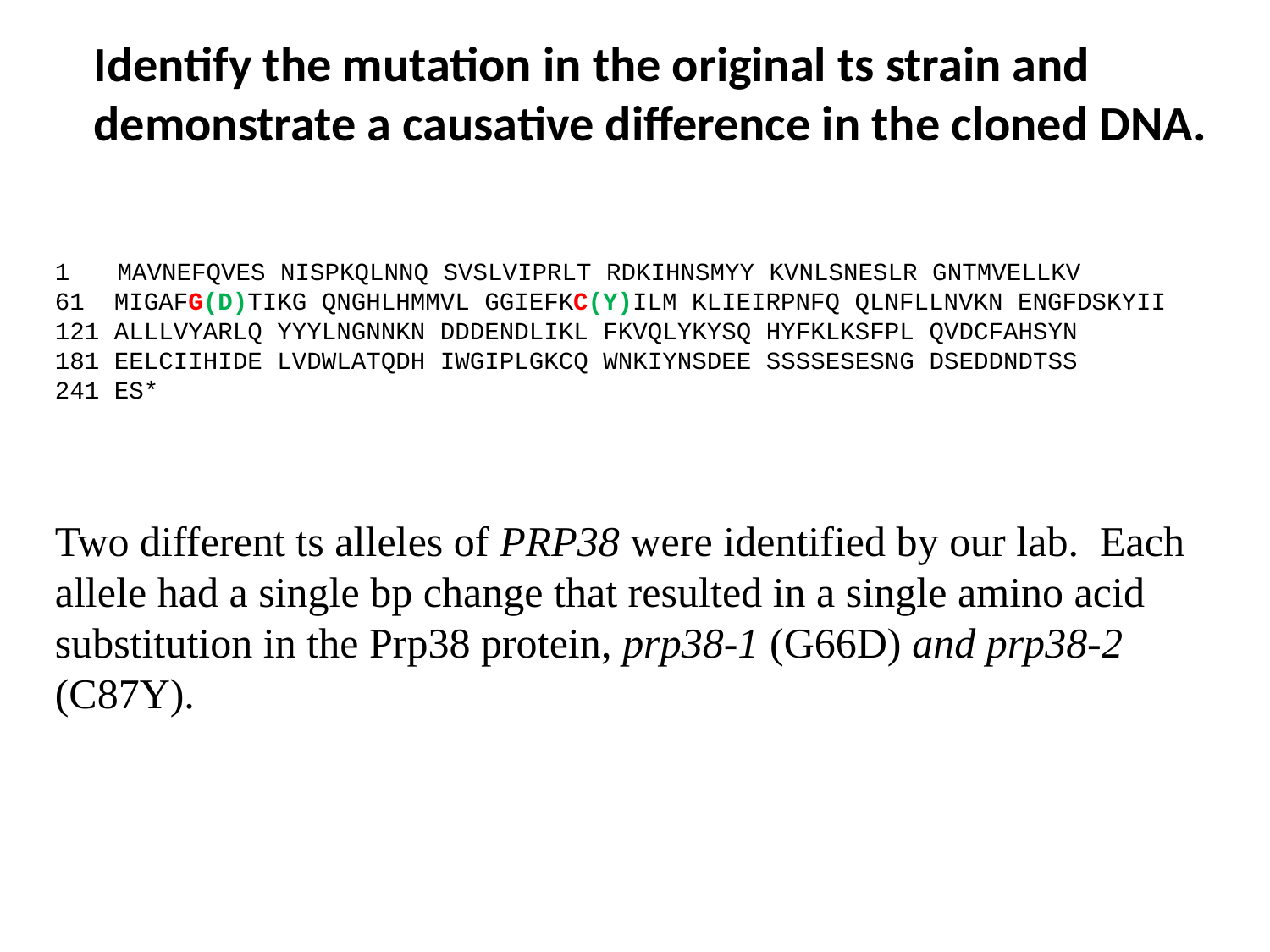

Identify the mutation in the original ts strain and demonstrate a causative difference in the cloned DNA.

 MAVNEFQVES NISPKQLNNQ SVSLVIPRLT RDKIHNSMYY KVNLSNESLR GNTMVELLKV
61  MIGAFG(D)TIKG QNGHLHMMVL GGIEFKC(Y)ILM KLIEIRPNFQ QLNFLLNVKN ENGFDSKYII
121 ALLLVYARLQ YYYLNGNNKN DDDENDLIKL FKVQLYKYSQ HYFKLKSFPL QVDCFAHSYN
181 EELCIIHIDE LVDWLATQDH IWGIPLGKCQ WNKIYNSDEE SSSSESESNG DSEDDNDTSS
241 ES*
Two different ts alleles of PRP38 were identified by our lab.  Each allele had a single bp change that resulted in a single amino acid substitution in the Prp38 protein, prp38-1 (G66D) and prp38-2 (C87Y).